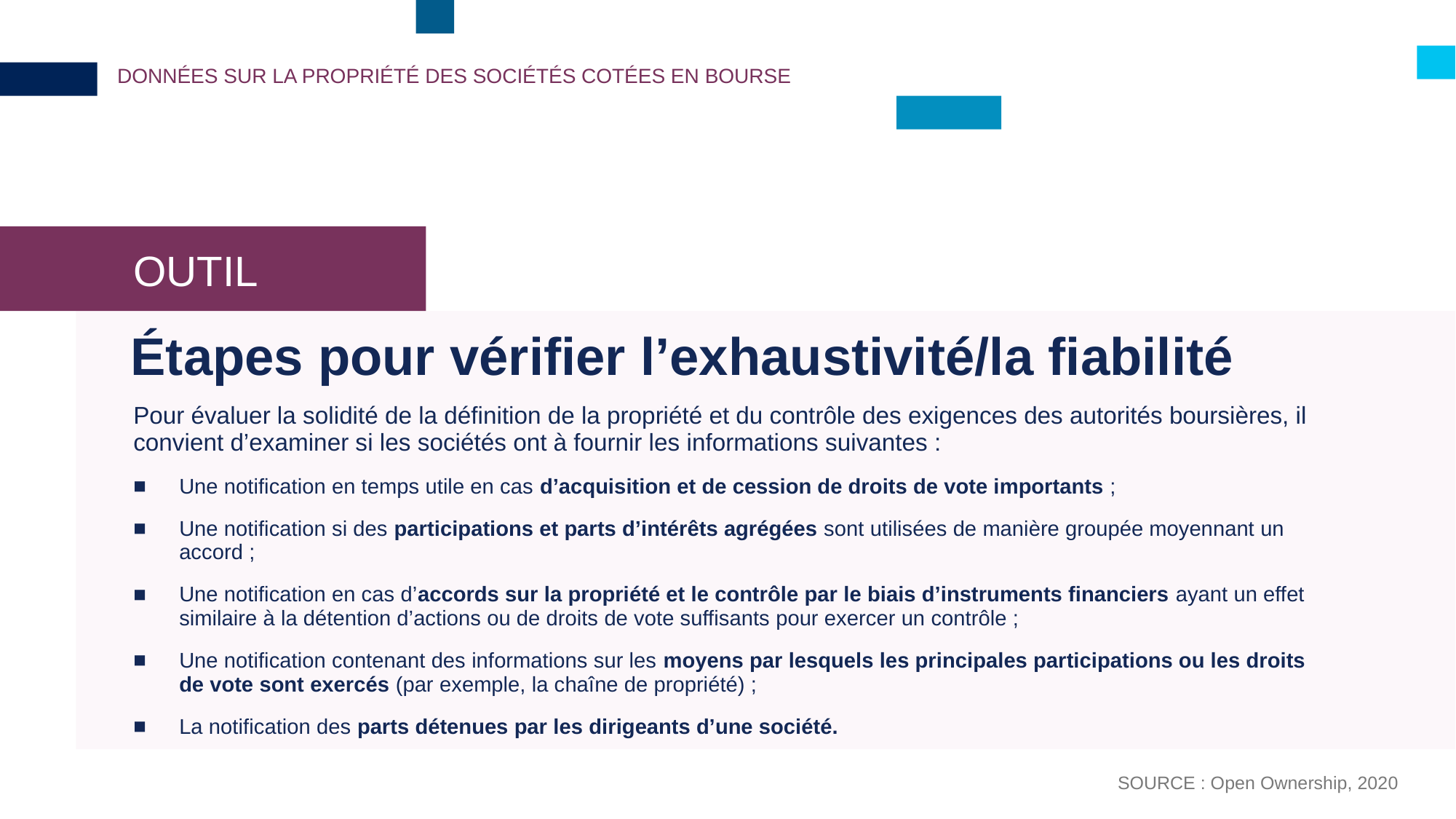

DONNÉES SUR LA PROPRIÉTÉ DES SOCIÉTÉS COTÉES EN BOURSE

OUTIL
Étapes pour vérifier l’exhaustivité/la fiabilité
Pour évaluer la solidité de la définition de la propriété et du contrôle des exigences des autorités boursières, il convient d’examiner si les sociétés ont à fournir les informations suivantes :
Une notification en temps utile en cas d’acquisition et de cession de droits de vote importants ;
Une notification si des participations et parts d’intérêts agrégées sont utilisées de manière groupée moyennant un accord ;
Une notification en cas d’accords sur la propriété et le contrôle par le biais d’instruments financiers ayant un effet similaire à la détention d’actions ou de droits de vote suffisants pour exercer un contrôle ;
Une notification contenant des informations sur les moyens par lesquels les principales participations ou les droits de vote sont exercés (par exemple, la chaîne de propriété) ;
La notification des parts détenues par les dirigeants d’une société.
SOURCE : Open Ownership, 2020